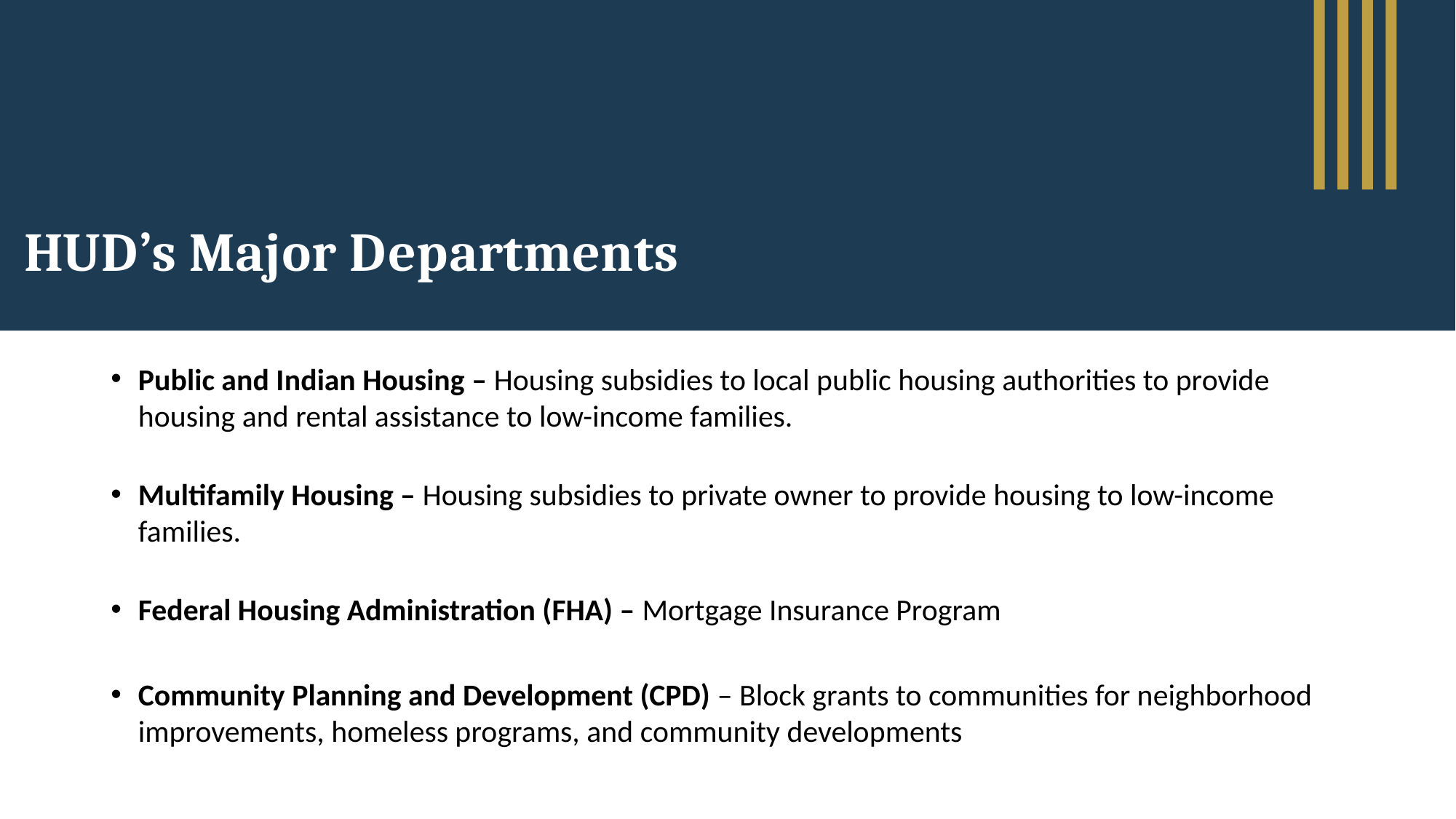

# HUD’s Major Departments
Public and Indian Housing – Housing subsidies to local public housing authorities to provide housing and rental assistance to low-income families.
Multifamily Housing – Housing subsidies to private owner to provide housing to low-income families.
Federal Housing Administration (FHA) – Mortgage Insurance Program

Community Planning and Development (CPD) – Block grants to communities for neighborhood improvements, homeless programs, and community developments